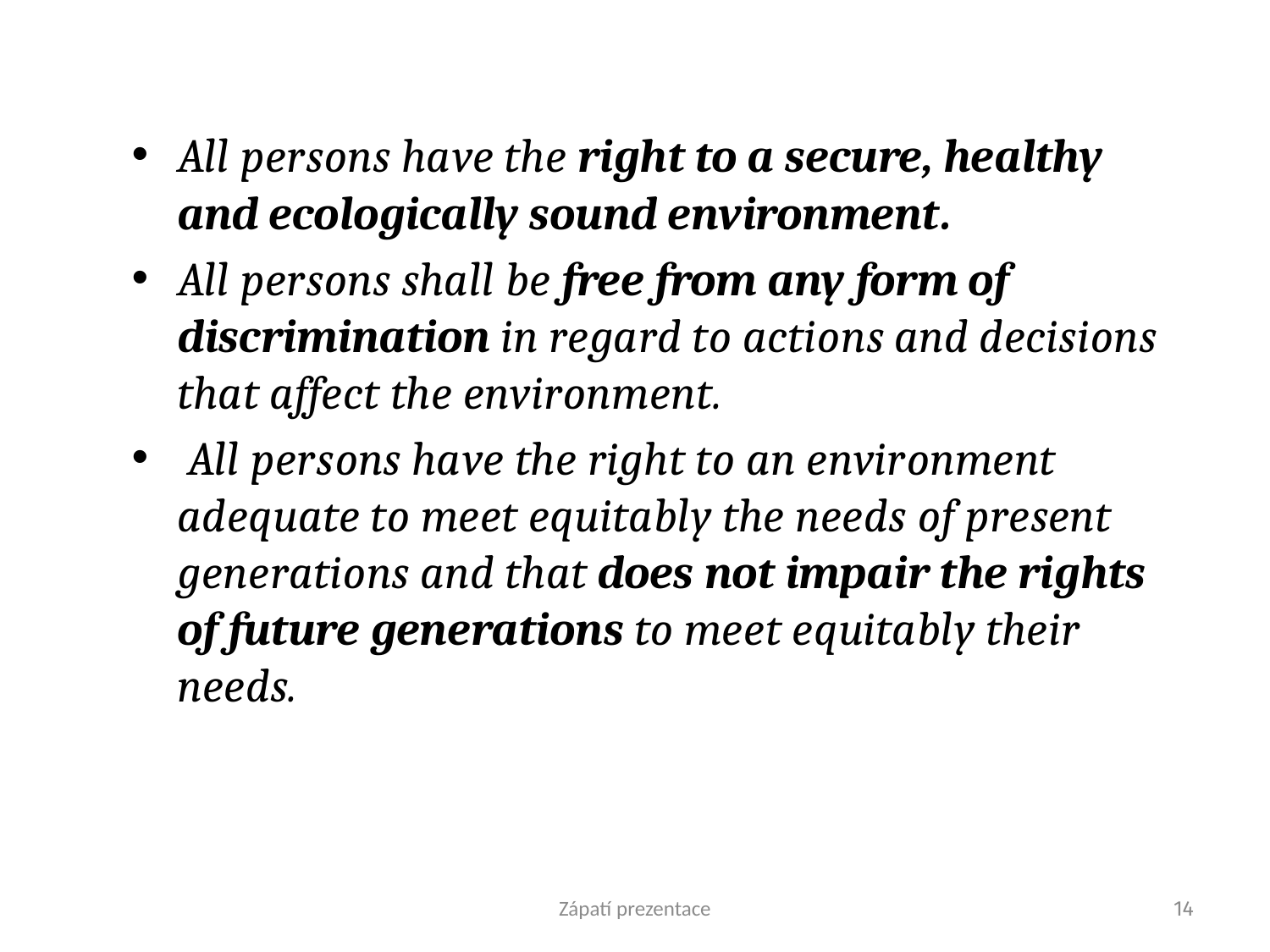

All persons have the right to a secure, healthy and ecologically sound environment.
All persons shall be free from any form of discrimination in regard to actions and decisions that affect the environment.
 All persons have the right to an environment adequate to meet equitably the needs of present generations and that does not impair the rights of future generations to meet equitably their needs.
Zápatí prezentace
14